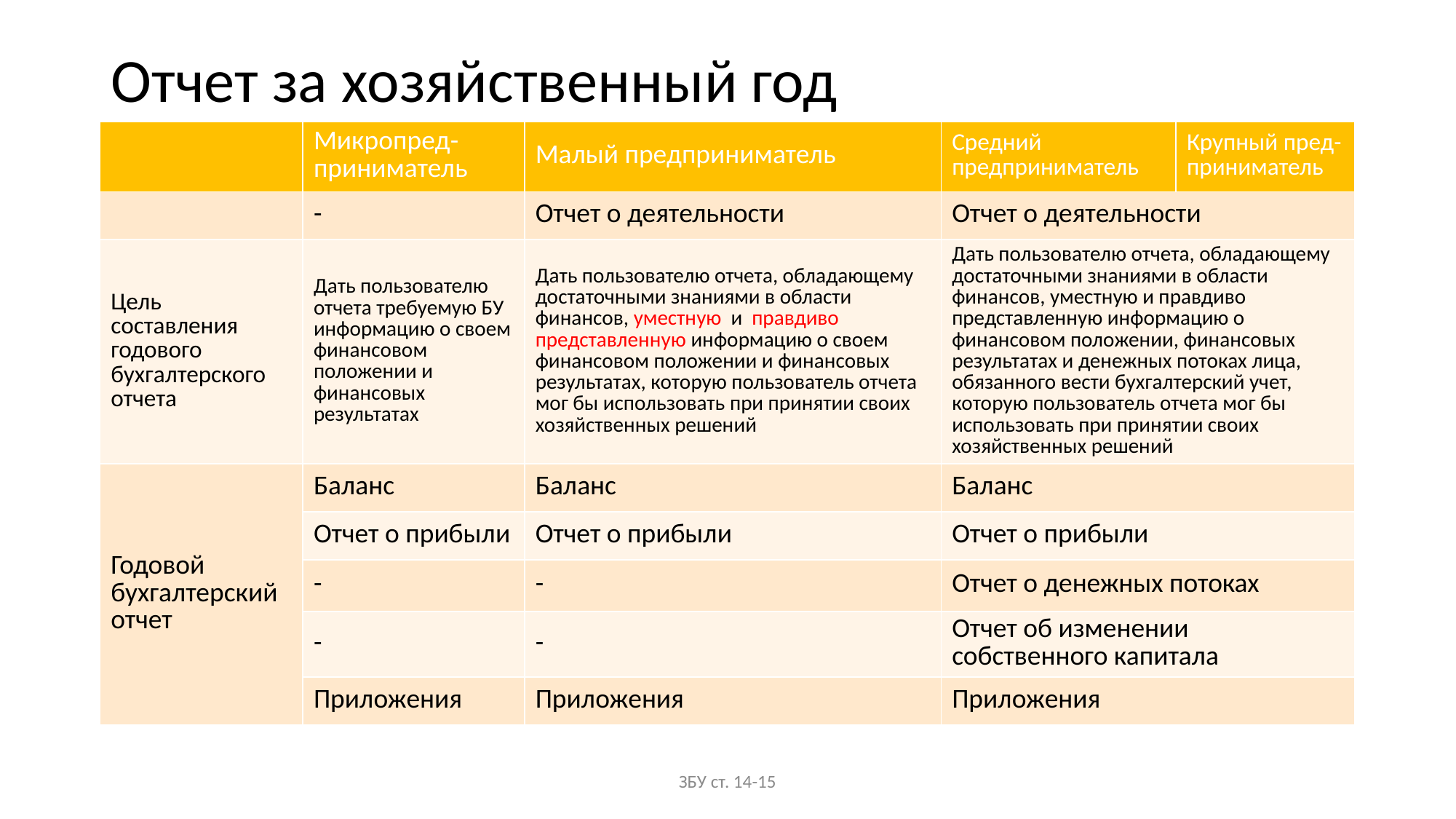

# Отчет за хозяйственный год
|  | Микропред-приниматель | Малый предприниматель | Средний предприниматель | Крупный пред-приниматель |
| --- | --- | --- | --- | --- |
|  | - | Отчет о деятельности | Отчет о деятельности |  |
| Цель составления годового бухгалтерского отчета | Дать пользователю отчета требуемую БУ информацию о своем финансовом положении и финансовых результатах | Дать пользователю отчета, обладающему достаточными знаниями в области финансов, уместную и правдиво представленную информацию о своем финансовом положении и финансовых результатах, которую пользователь отчета мог бы использовать при принятии своих хозяйственных решений | Дать пользователю отчета, обладающему достаточными знаниями в области финансов, уместную и правдиво представленную информацию о финансовом положении, финансовых результатах и денежных потоках лица, обязанного вести бухгалтерский учет, которую пользователь отчета мог бы использовать при принятии своих хозяйственных решений |  |
| Годовой бухгалтерский отчет | Баланс | Баланс | Баланс |  |
|  | Отчет о прибыли | Отчет о прибыли | Отчет о прибыли |  |
|  | - | - | Отчет о денежных потоках |  |
|  | - | - | Отчет об изменении собственного капитала |  |
|  | Приложения | Приложения | Приложения |  |
ЗБУ ст. 14-15